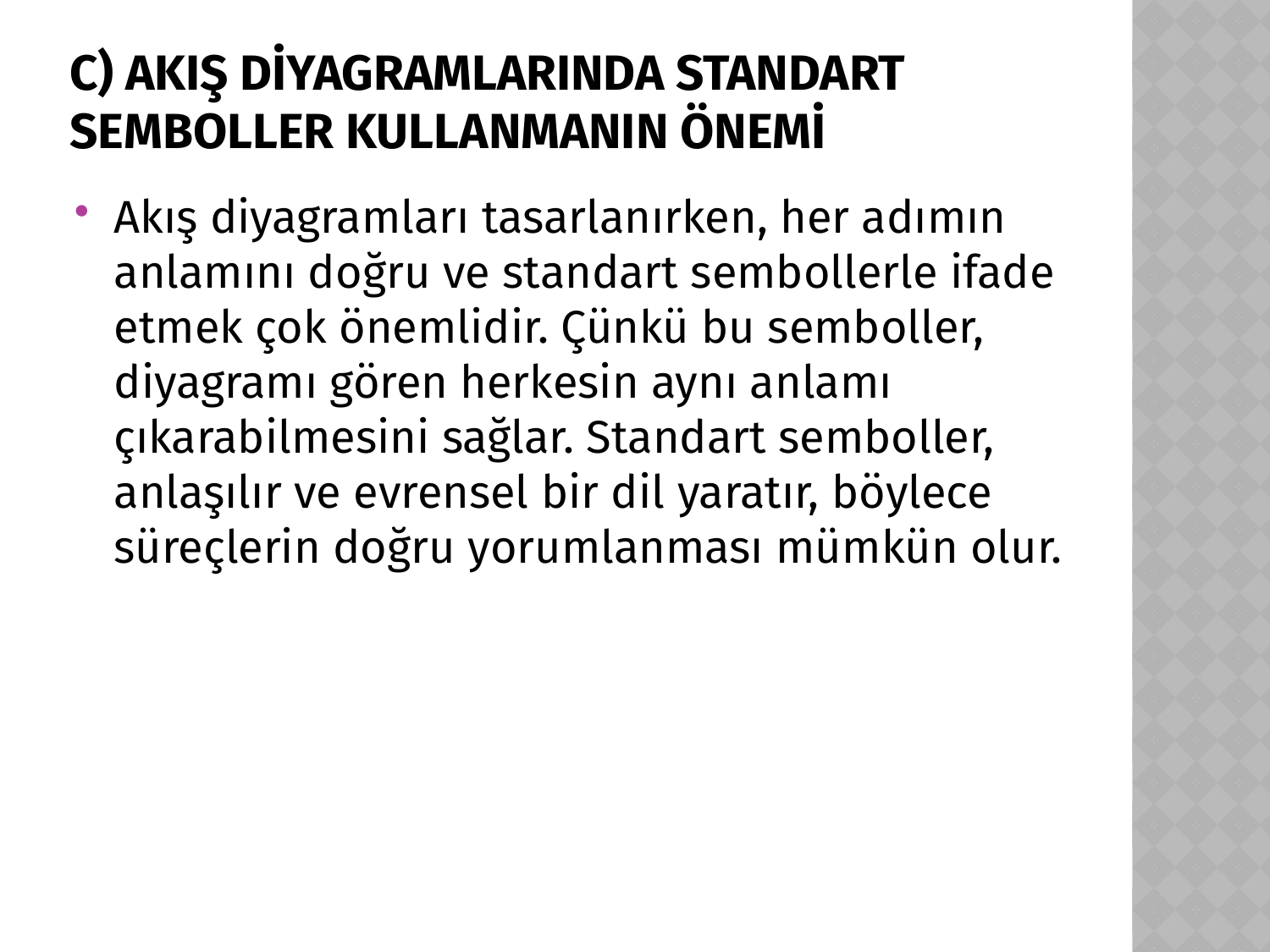

# c) Akış Diyagramlarında Standart Semboller Kullanmanın Önemi
Akış diyagramları tasarlanırken, her adımın anlamını doğru ve standart sembollerle ifade etmek çok önemlidir. Çünkü bu semboller, diyagramı gören herkesin aynı anlamı çıkarabilmesini sağlar. Standart semboller, anlaşılır ve evrensel bir dil yaratır, böylece süreçlerin doğru yorumlanması mümkün olur.